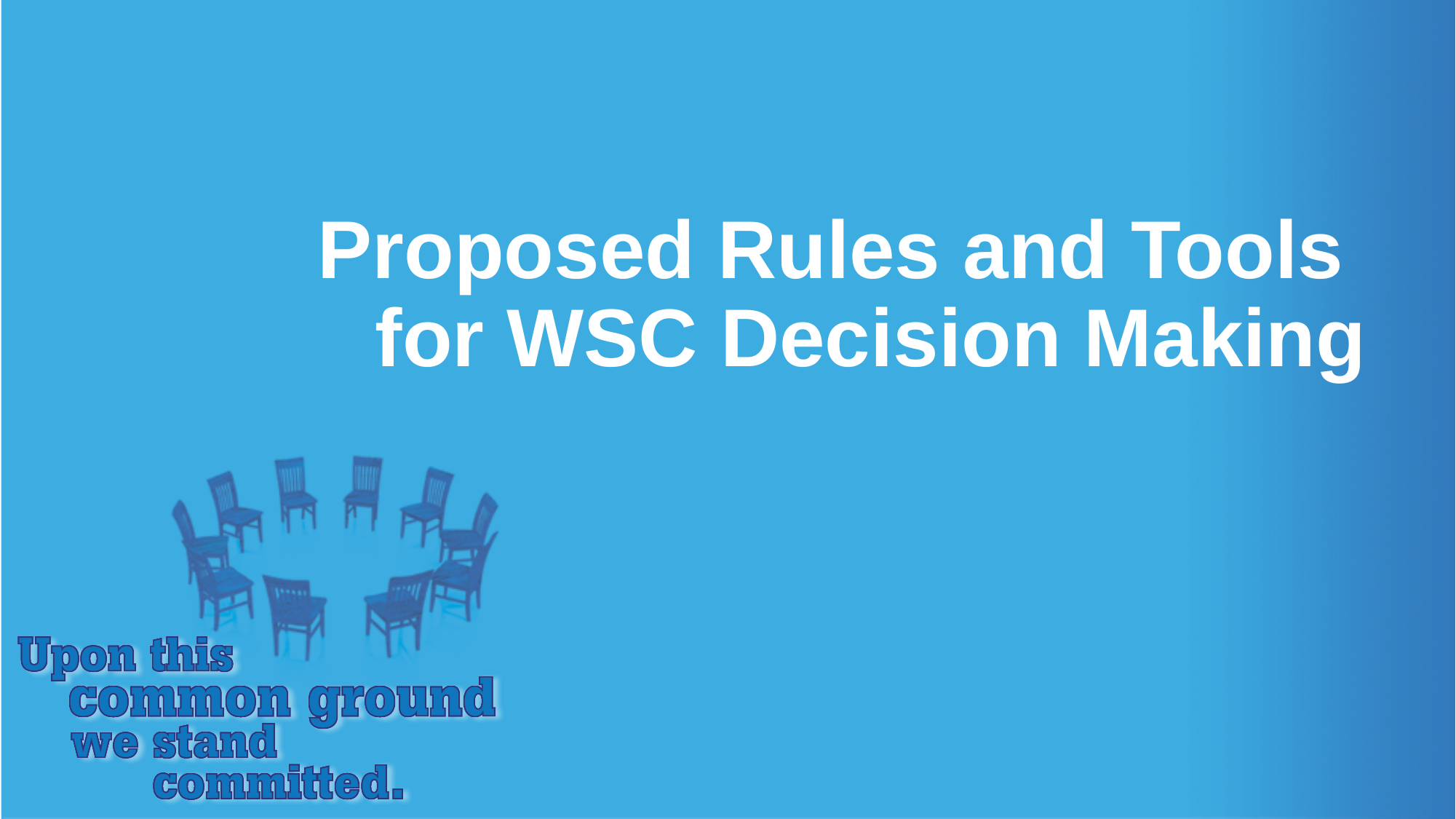

Proposed Rules and Tools
 for WSC Decision Making